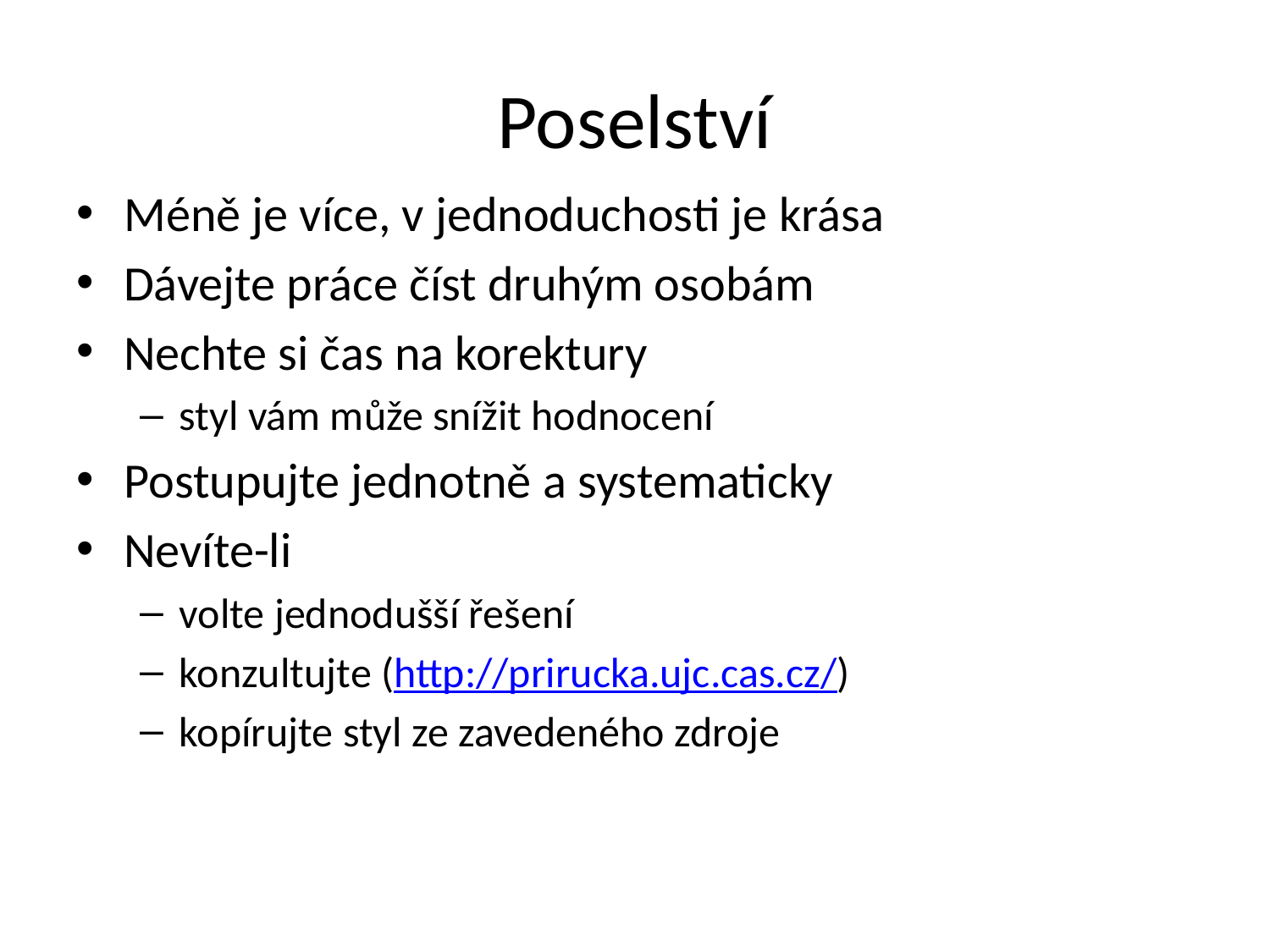

# Poselství
Méně je více, v jednoduchosti je krása
Dávejte práce číst druhým osobám
Nechte si čas na korektury
styl vám může snížit hodnocení
Postupujte jednotně a systematicky
Nevíte-li
volte jednodušší řešení
konzultujte (http://prirucka.ujc.cas.cz/)
kopírujte styl ze zavedeného zdroje